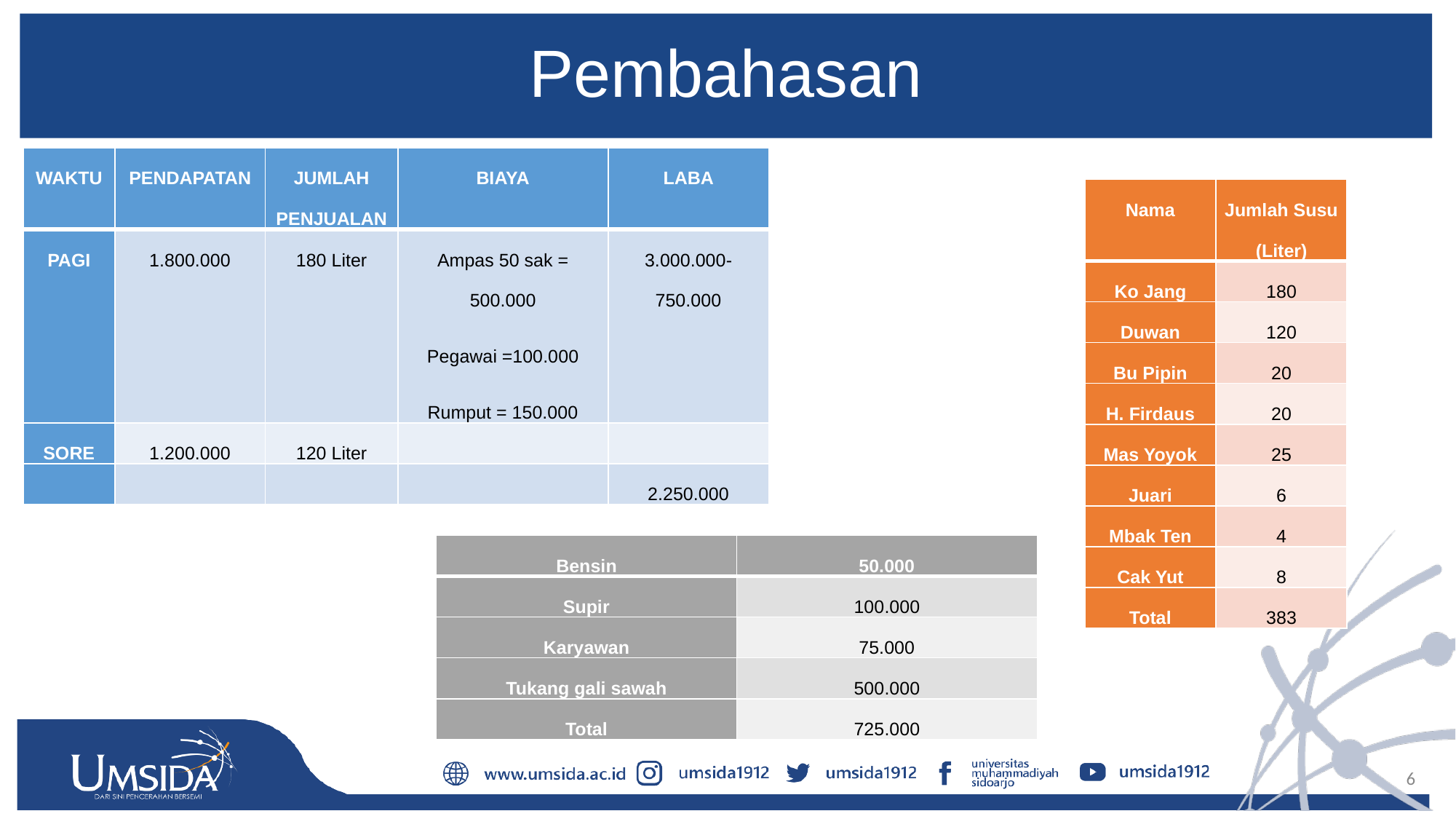

# Pembahasan

| WAKTU | PENDAPATAN | JUMLAH PENJUALAN | BIAYA | LABA |
| --- | --- | --- | --- | --- |
| PAGI | 1.800.000 | 180 Liter | Ampas 50 sak = 500.000 Pegawai =100.000 Rumput = 150.000 | 3.000.000- 750.000 |
| SORE | 1.200.000 | 120 Liter |  |  |
|  |  |  |  | 2.250.000 |
| Nama | Jumlah Susu (Liter) |
| --- | --- |
| Ko Jang | 180 |
| Duwan | 120 |
| Bu Pipin | 20 |
| H. Firdaus | 20 |
| Mas Yoyok | 25 |
| Juari | 6 |
| Mbak Ten | 4 |
| Cak Yut | 8 |
| Total | 383 |

| Bensin | 50.000 |
| --- | --- |
| Supir | 100.000 |
| Karyawan | 75.000 |
| Tukang gali sawah | 500.000 |
| Total | 725.000 |